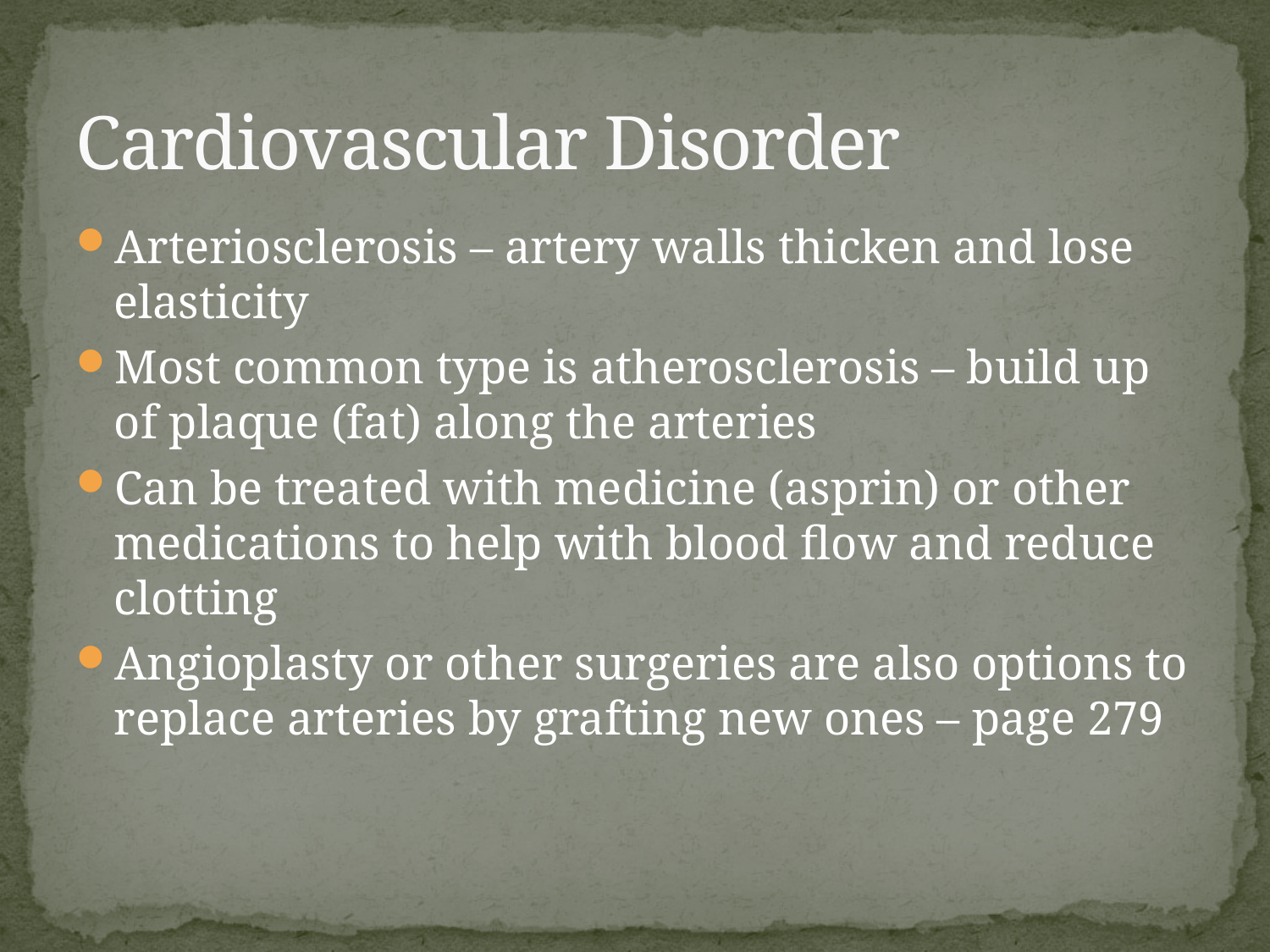

# Cardiovascular Disorder
Arteriosclerosis – artery walls thicken and lose elasticity
Most common type is atherosclerosis – build up of plaque (fat) along the arteries
Can be treated with medicine (asprin) or other medications to help with blood flow and reduce clotting
Angioplasty or other surgeries are also options to replace arteries by grafting new ones – page 279